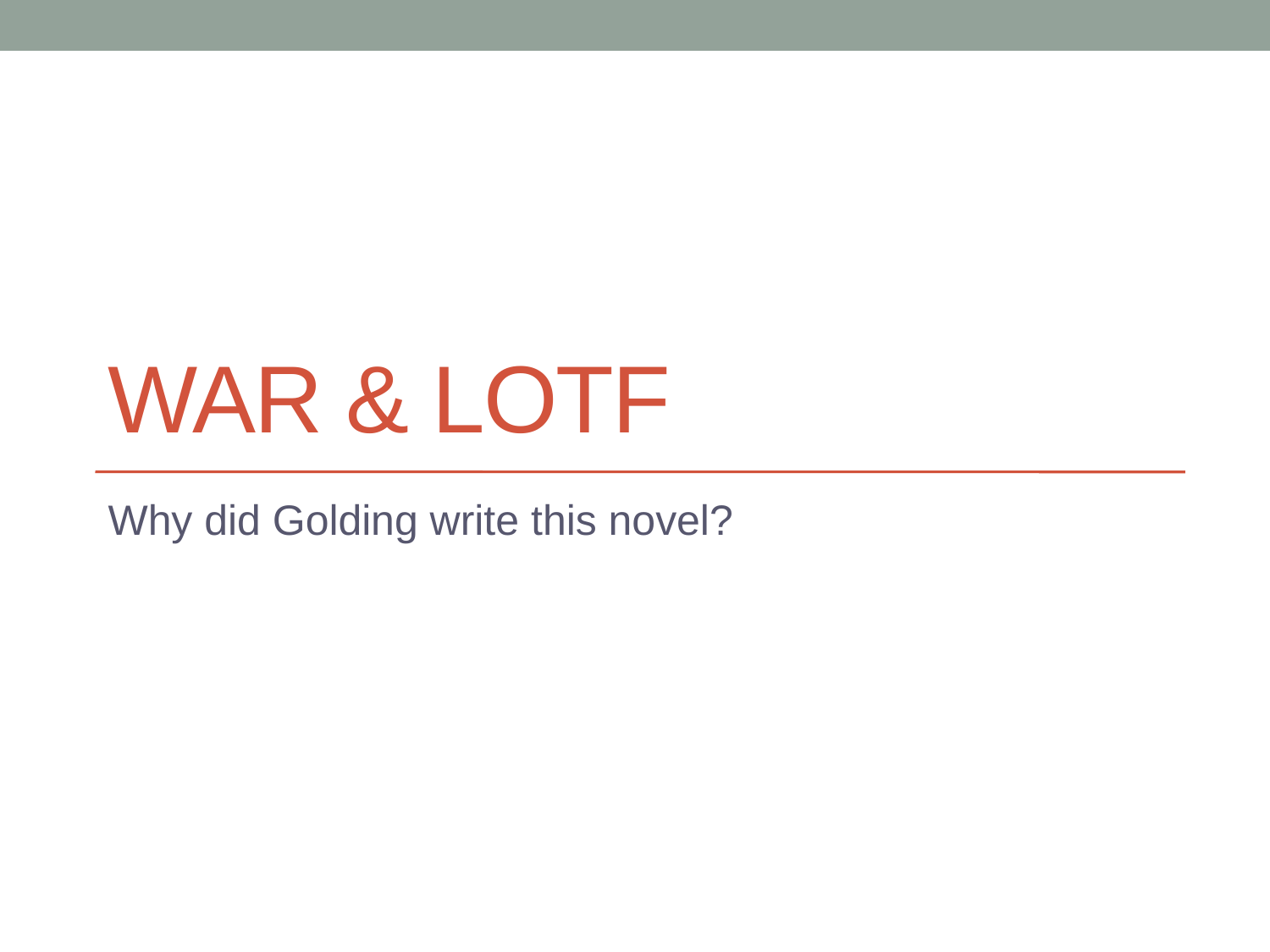

# WAR & LOTF
Why did Golding write this novel?